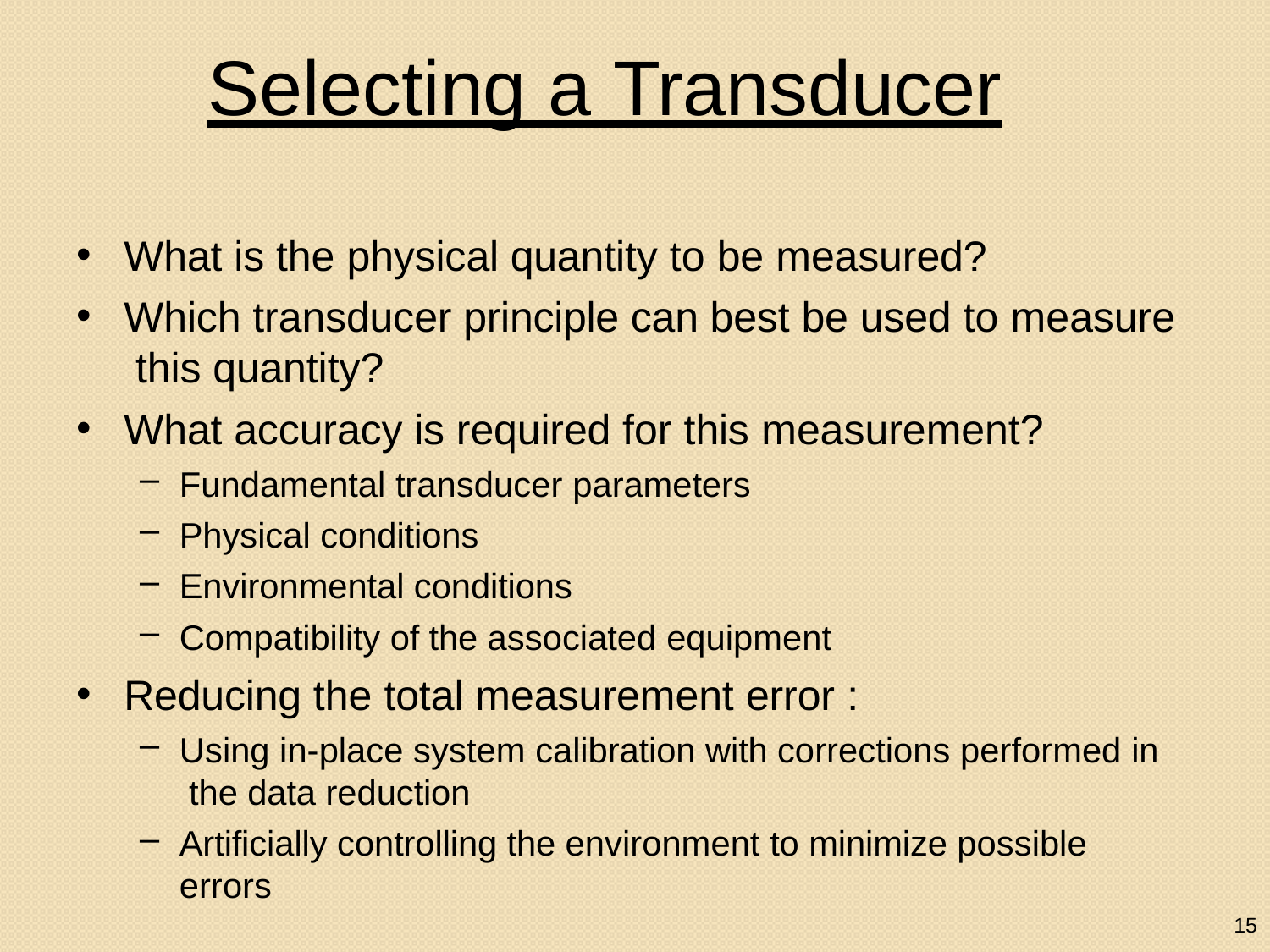

# Selecting a Transducer
•
•
What is the physical quantity to be measured?
Which transducer principle can best be used to measure  this quantity?
What accuracy is required for this measurement?
Fundamental transducer parameters
Physical conditions
Environmental conditions
Compatibility of the associated equipment
Reducing the total measurement error :
Using in-place system calibration with corrections performed in  the data reduction
Artificially controlling the environment to minimize possible errors
•
•
15
15